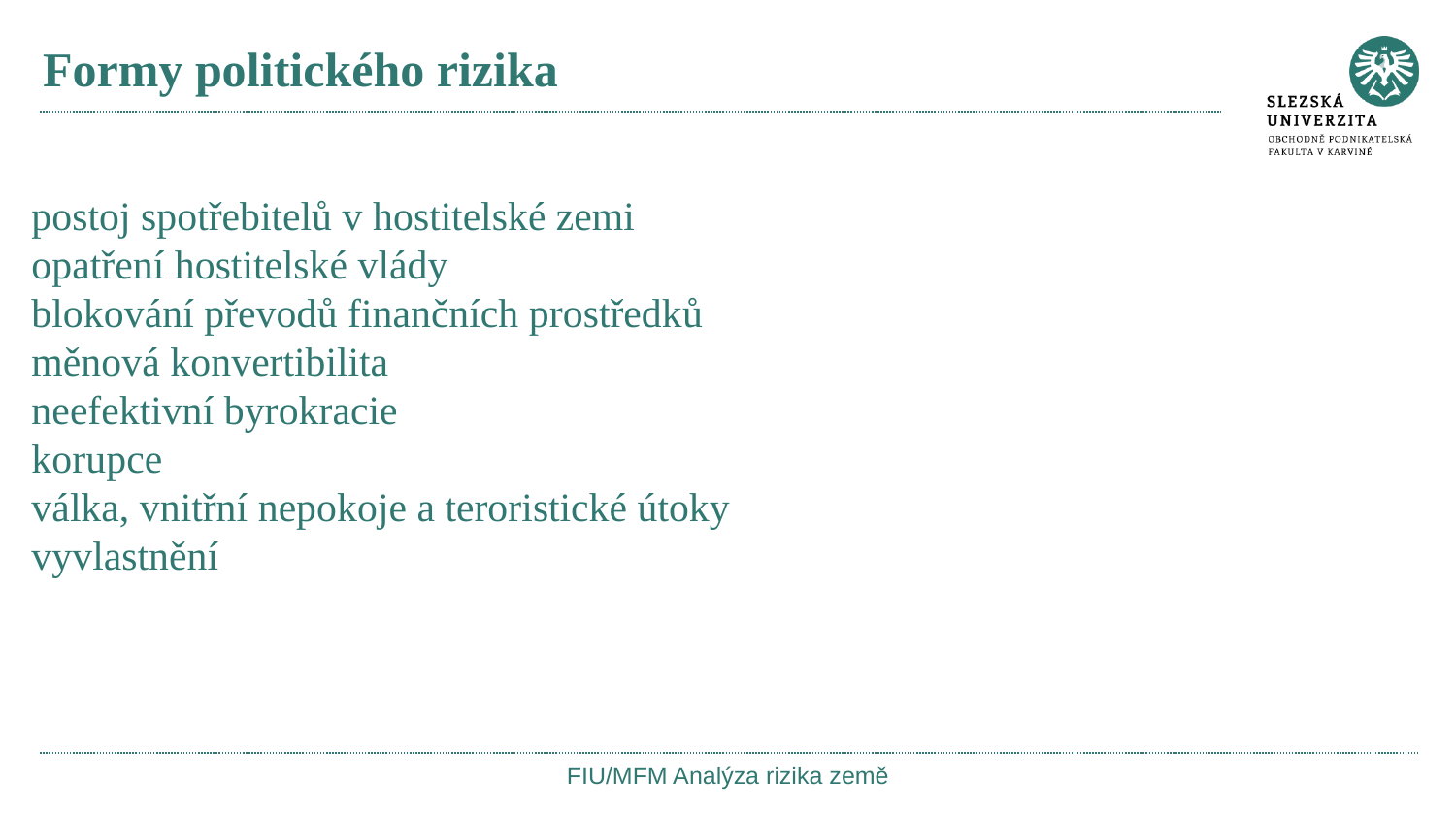

# Formy politického rizika

postoj spotřebitelů v hostitelské zemi
opatření hostitelské vlády
blokování převodů finančních prostředků
měnová konvertibilita
neefektivní byrokracie
korupce
válka, vnitřní nepokoje a teroristické útoky
vyvlastnění

FIU/MFM Analýza rizika země